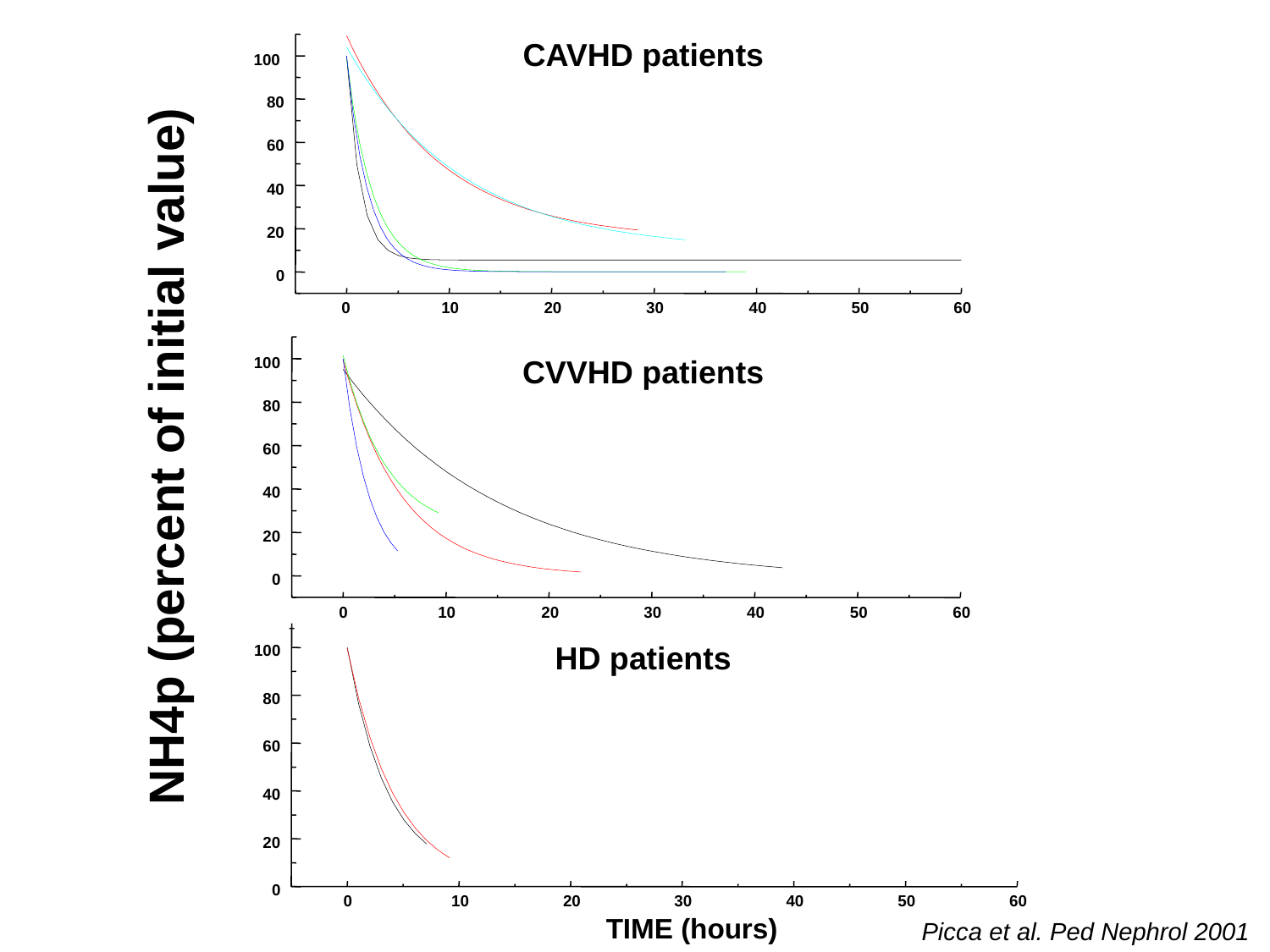

CAVHD patients

100

80

60

40

20

0

0
10
20
30
40
50
60

100
CVVHD patients

80

NH4p (percent of initial value)

60

40

20

0

0
10
20
30
40
50
60

HD patients
100

80

60

40

20

0

0
10
20
30
40
50
60
Picca et al. Ped Nephrol 2001
TIME (hours)